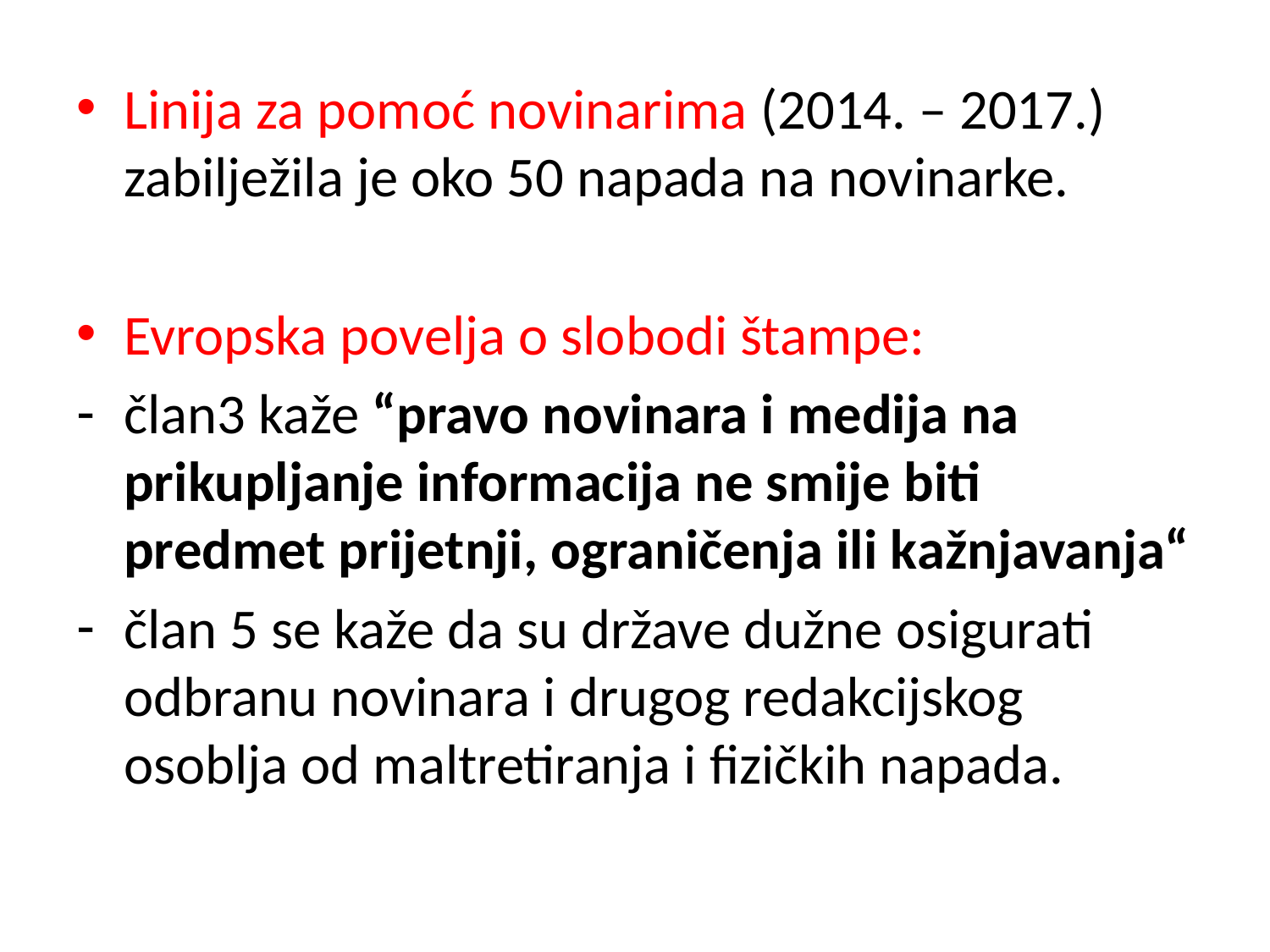

Linija za pomoć novinarima (2014. – 2017.) zabilježila je oko 50 napada na novinarke.

Evropska povelja o slobodi štampe:
član3 kaže “pravo novinara i medija na prikupljanje informacija ne smije biti predmet prijetnji, ograničenja ili kažnjavanja“
član 5 se kaže da su države dužne osigurati odbranu novinara i drugog redakcijskog osoblja od maltretiranja i fizičkih napada.